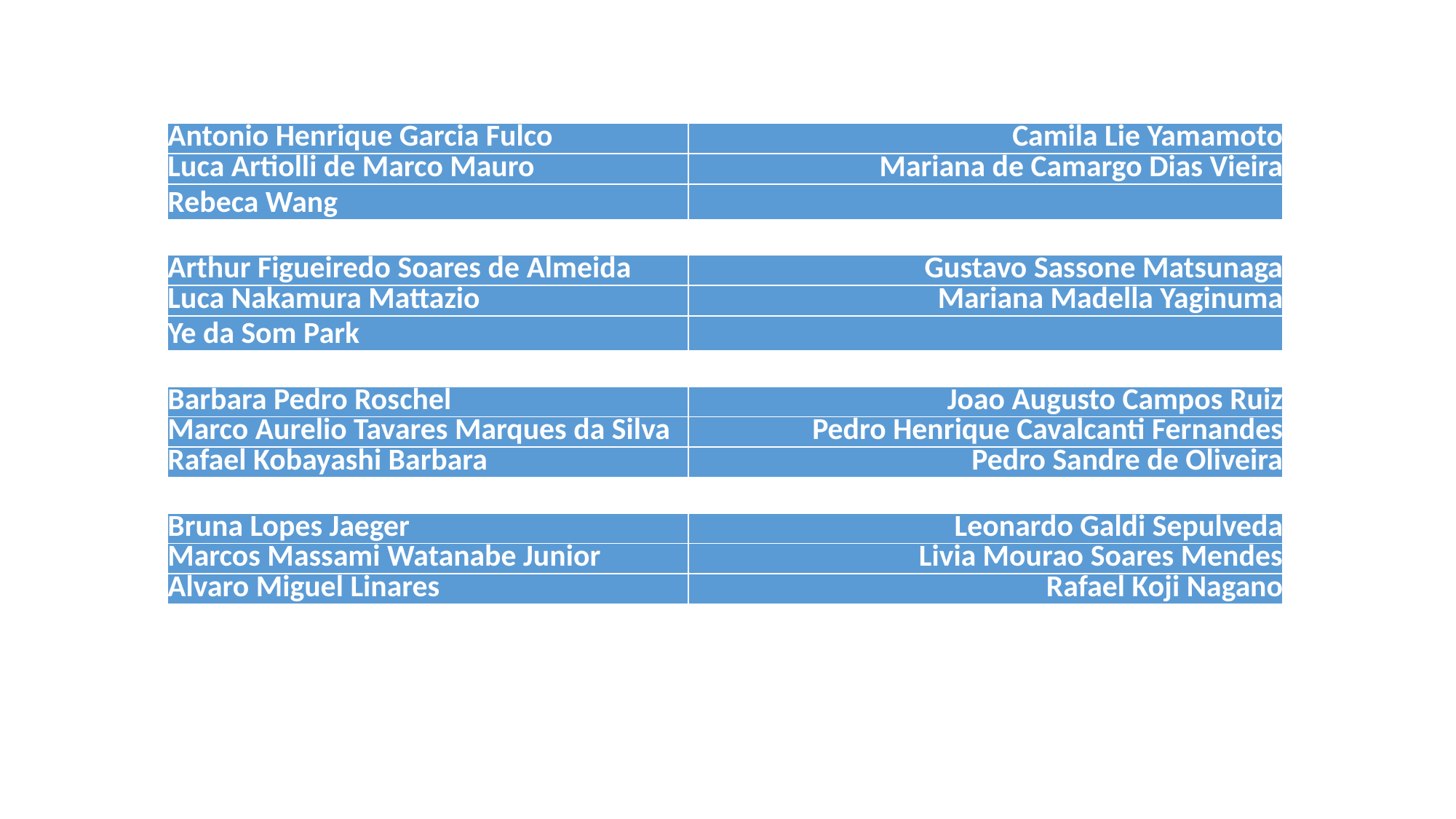

| Antonio Henrique Garcia Fulco | Camila Lie Yamamoto |
| --- | --- |
| Luca Artiolli de Marco Mauro | Mariana de Camargo Dias Vieira |
| Rebeca Wang |  |
|  |  |
| Arthur Figueiredo Soares de Almeida | Gustavo Sassone Matsunaga |
| Luca Nakamura Mattazio | Mariana Madella Yaginuma |
| Ye da Som Park |  |
|  |  |
| Barbara Pedro Roschel | Joao Augusto Campos Ruiz |
| Marco Aurelio Tavares Marques da Silva | Pedro Henrique Cavalcanti Fernandes |
| Rafael Kobayashi Barbara | Pedro Sandre de Oliveira |
|  |  |
| Bruna Lopes Jaeger | Leonardo Galdi Sepulveda |
| Marcos Massami Watanabe Junior | Livia Mourao Soares Mendes |
| Alvaro Miguel Linares | Rafael Koji Nagano |